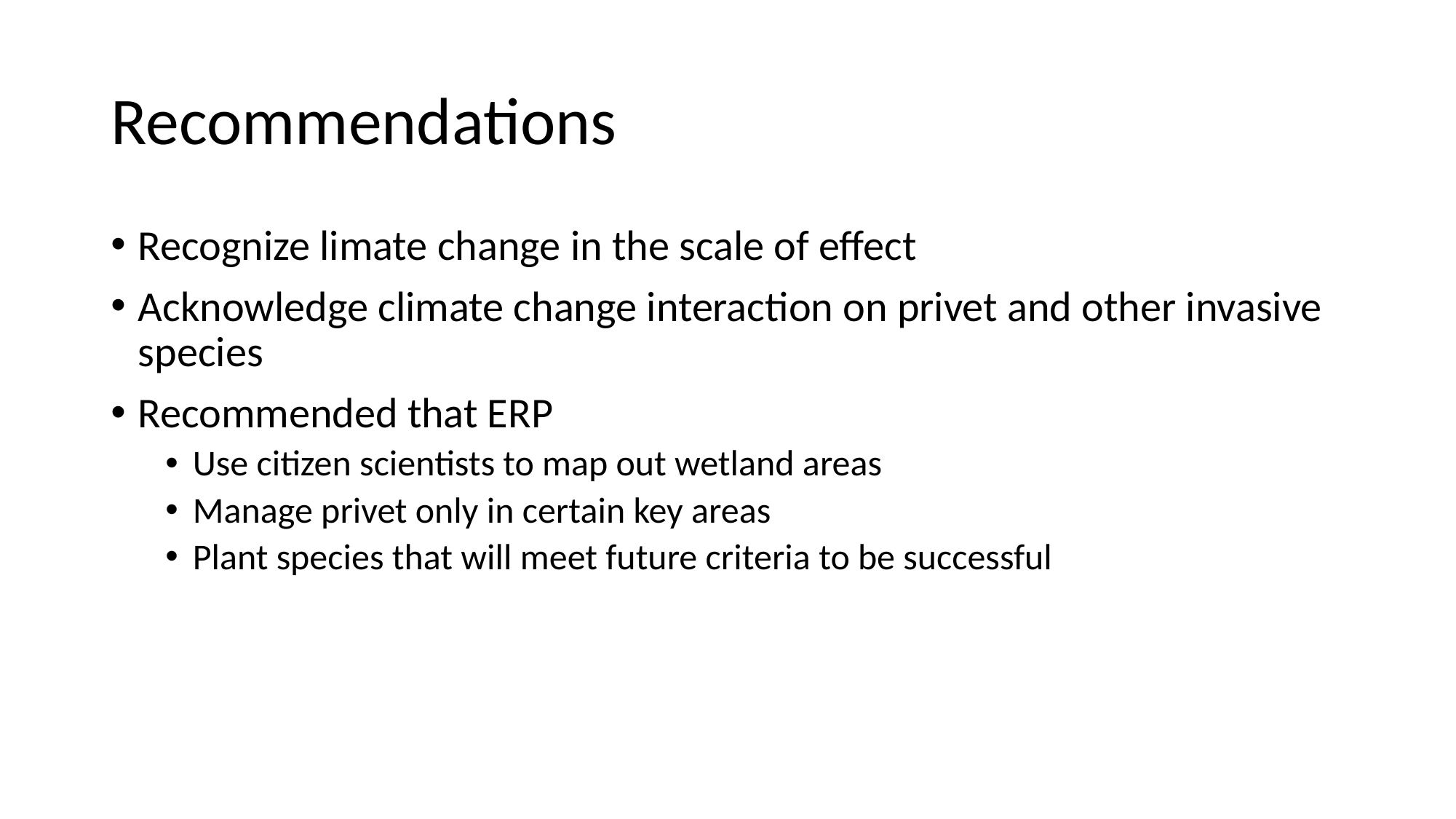

# Recommendations
Recognize limate change in the scale of effect
Acknowledge climate change interaction on privet and other invasive species
Recommended that ERP
Use citizen scientists to map out wetland areas
Manage privet only in certain key areas
Plant species that will meet future criteria to be successful